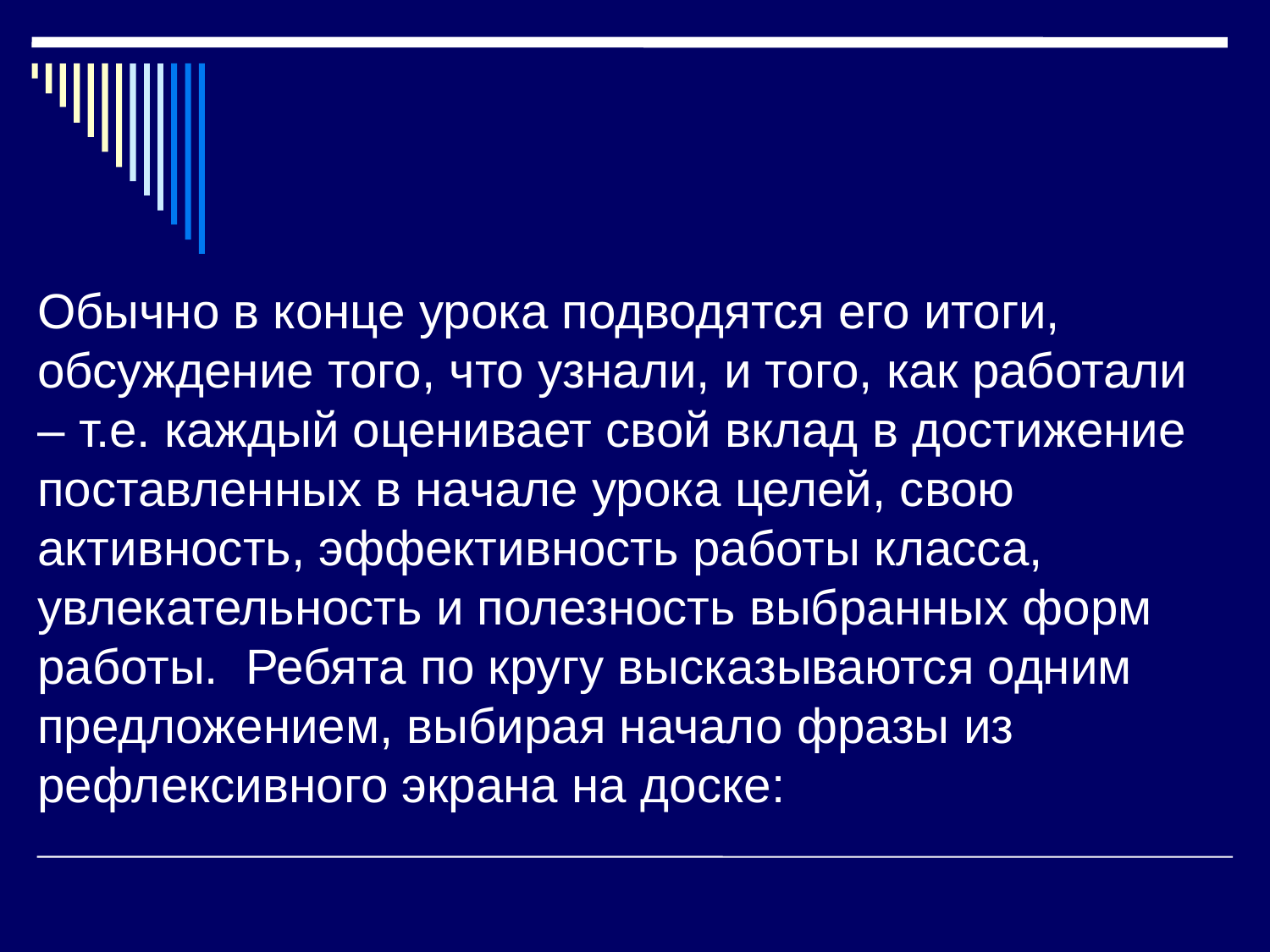

# Обычно в конце урока подводятся его итоги,  обсуждение того, что узнали, и того, как работали – т.е. каждый оценивает свой вклад в достижение поставленных в начале урока целей, свою активность, эффективность работы класса, увлекательность и полезность выбранных форм работы.  Ребята по кругу высказываются одним предложением, выбирая начало фразы из рефлексивного экрана на доске: